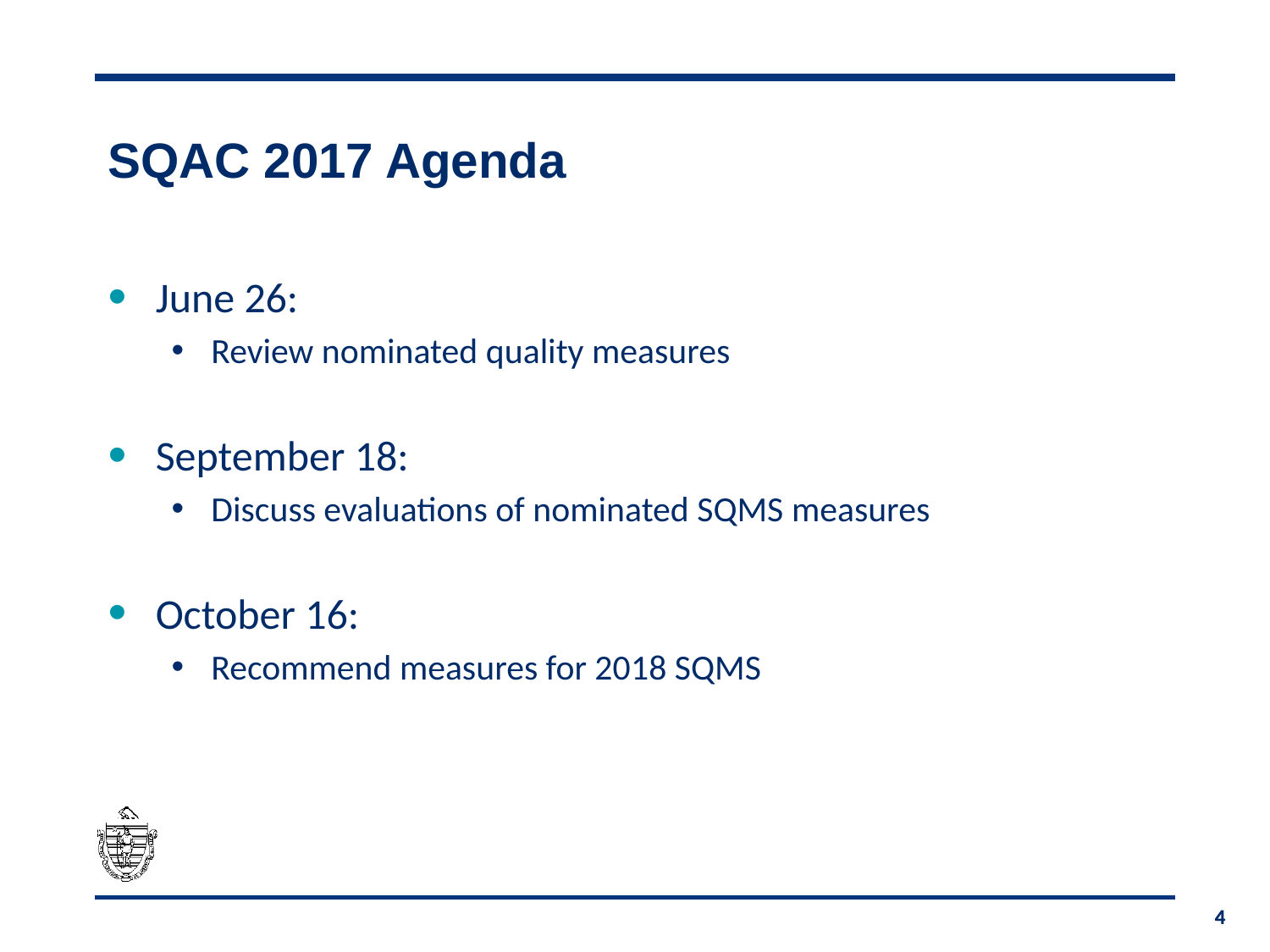

# SQAC 2017 Agenda
June 26:
Review nominated quality measures

September 18:
Discuss evaluations of nominated SQMS measures

October 16:
Recommend measures for 2018 SQMS